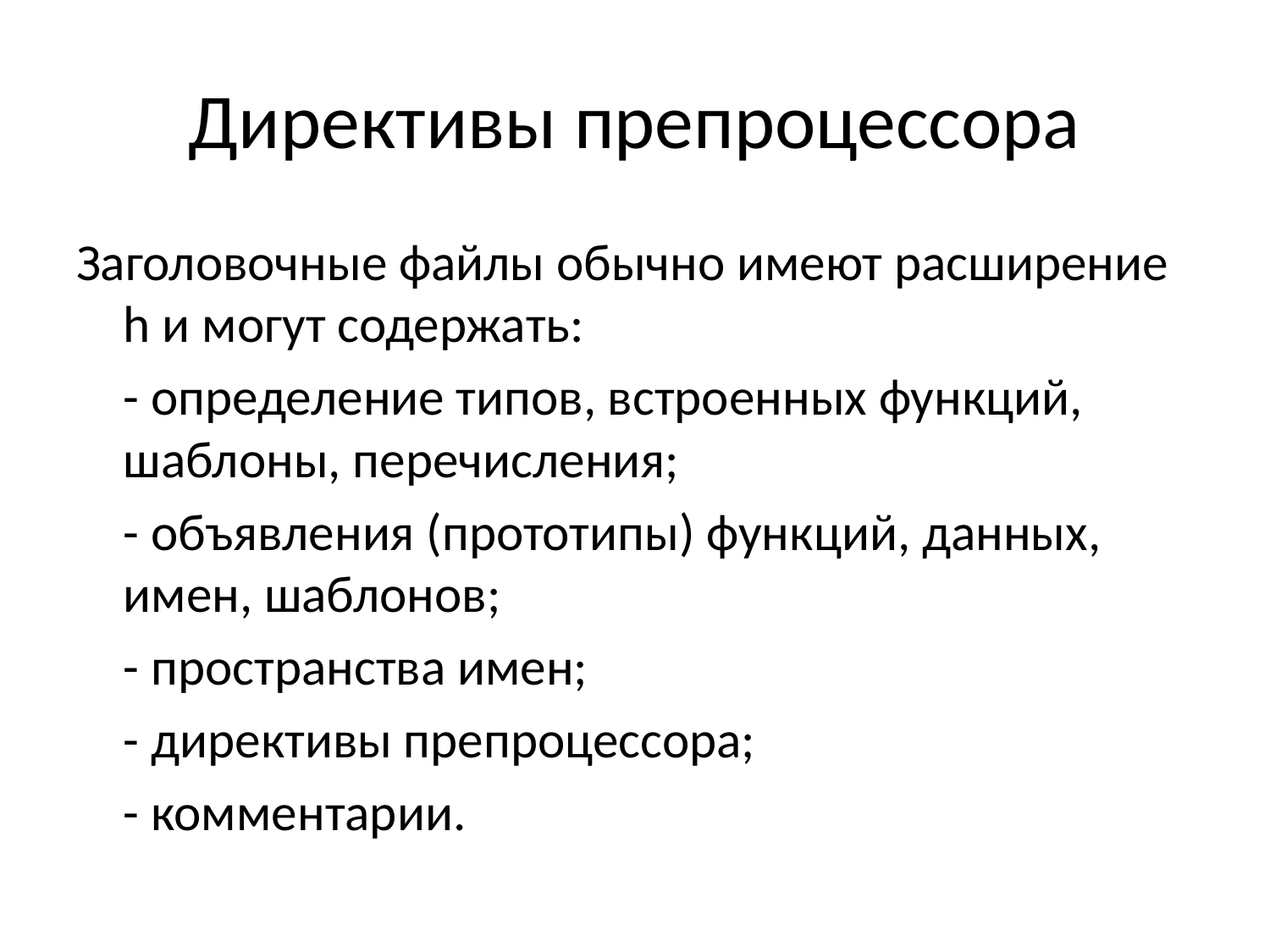

# Директивы препроцессора
Заголовочные файлы обычно имеют расширение h и могут содержать:
	- определение типов, встроенных функций, шаблоны, перечисления;
	- объявления (прототипы) функций, данных, имен, шаблонов;
	- пространства имен;
	- директивы препроцессора;
	- комментарии.